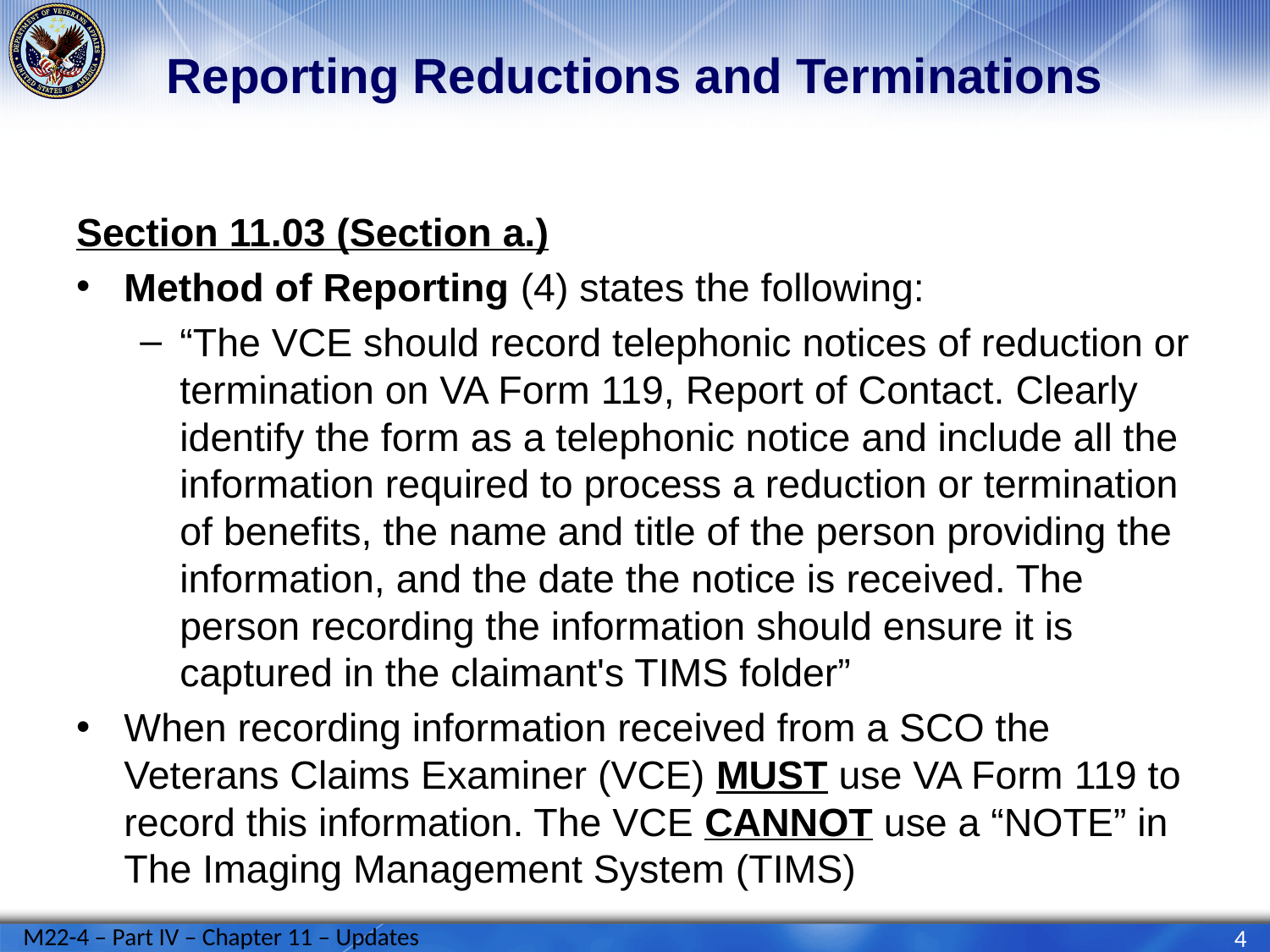

# Reporting Reductions and Terminations
Section 11.03 (Section a.)
Method of Reporting (4) states the following:
“The VCE should record telephonic notices of reduction or termination on VA Form 119, Report of Contact. Clearly identify the form as a telephonic notice and include all the information required to process a reduction or termination of benefits, the name and title of the person providing the information, and the date the notice is received. The person recording the information should ensure it is captured in the claimant's TIMS folder”
When recording information received from a SCO the Veterans Claims Examiner (VCE) MUST use VA Form 119 to record this information. The VCE CANNOT use a “NOTE” in The Imaging Management System (TIMS)
M22-4 – Part IV – Chapter 11 – Updates
4